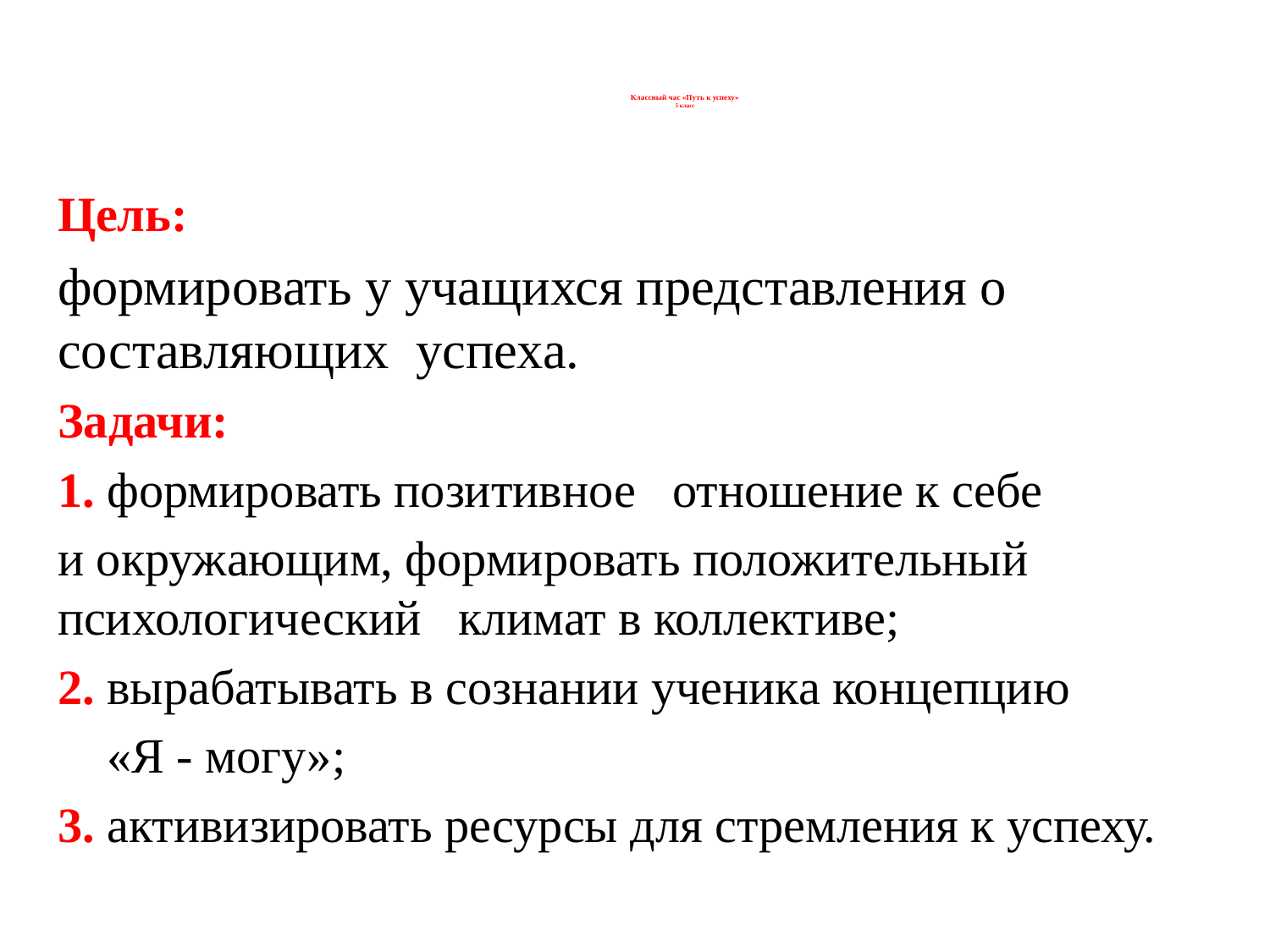

# Классный час «Путь к успеху» 5 класс
Цель:
формировать у учащихся представления о составляющих  успеха.
Задачи:
1. формировать позитивное   отношение к себе
и окружающим, формировать положительный психологический   климат в коллективе;
2. вырабатывать в сознании ученика концепцию
    «Я - могу»;
3. активизировать ресурсы для стремления к успеху.